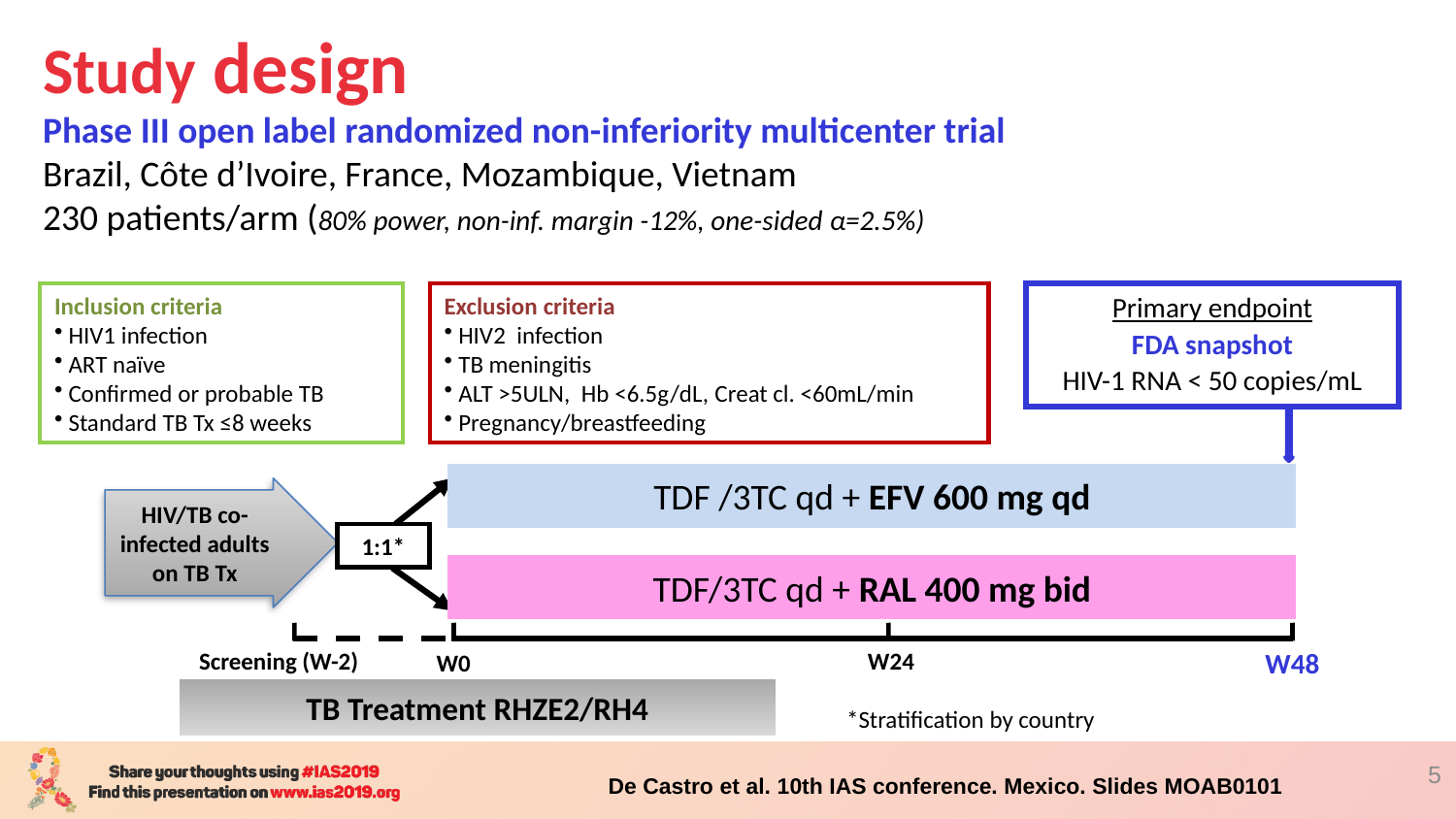

# Study design
Phase III open label randomized non-inferiority multicenter trial
Brazil, Côte d’Ivoire, France, Mozambique, Vietnam
230 patients/arm (80% power, non-inf. margin -12%, one-sided α=2.5%)
Inclusion criteria
 HIV1 infection
 ART naïve
 Confirmed or probable TB
 Standard TB Tx ≤8 weeks
Exclusion criteria
 HIV2  infection
 TB meningitis
 ALT >5ULN,  Hb <6.5g/dL, Creat cl. <60mL/min
 Pregnancy/breastfeeding
Primary endpoint
FDA snapshot
HIV-1 RNA < 50 copies/mL

TDF /3TC qd + EFV 600 mg qd
HIV/TB co-infected adults on TB Tx

1:1*
+ RAL 800 mg bid
TDF/3TC qd + RAL 400 mg bid

 Screening (W-2)
W24
 W48
 W0
 TB Treatment RHZE2/RH4
*Stratification by country
5
De Castro et al. 10th IAS conference. Mexico. Slides MOAB0101